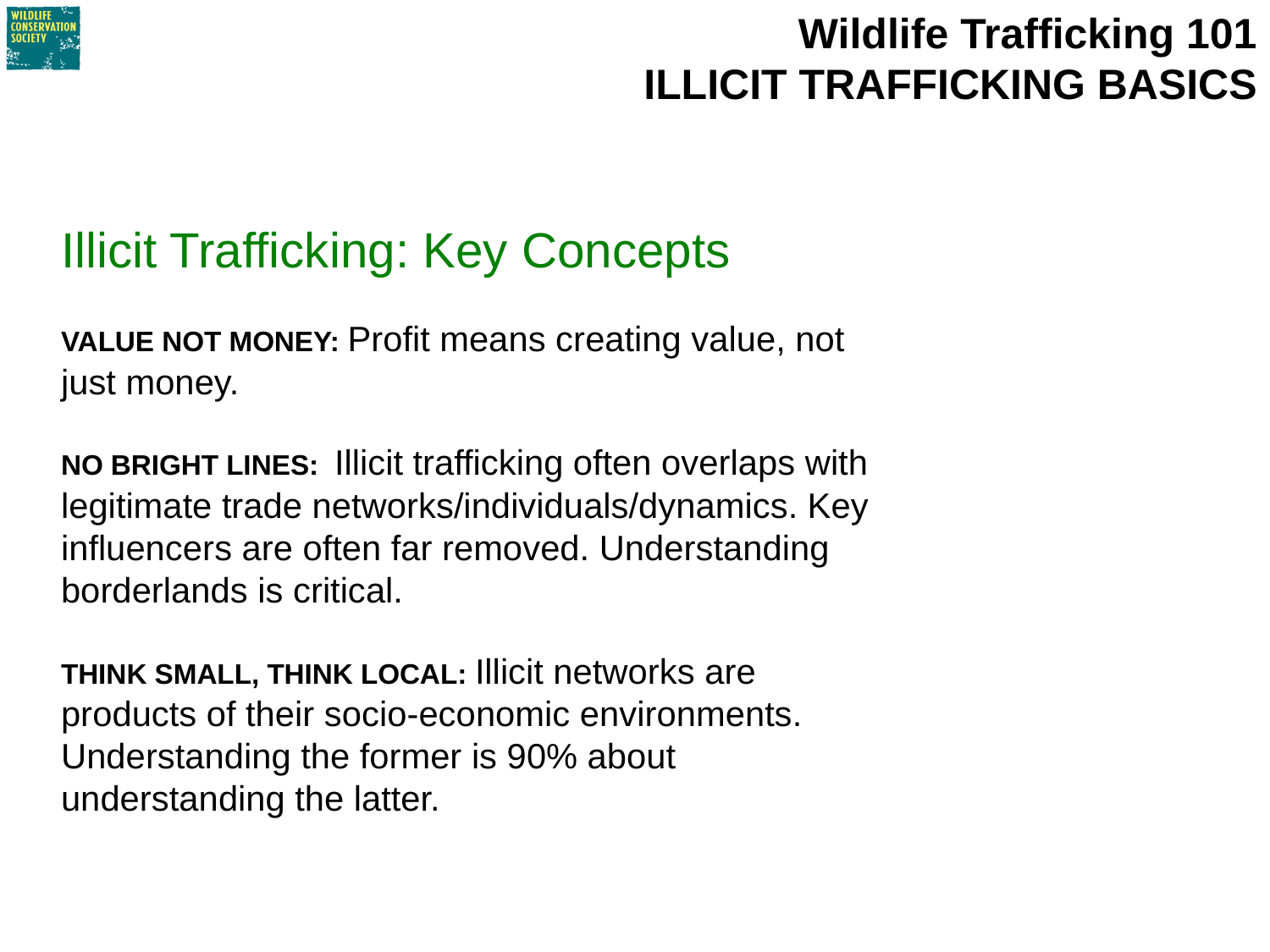

# Wildlife Trafficking 101 ILLICIT TRAFFICKING BASICS
Illicit Trafficking: Key Concepts
VALUE NOT MONEY: Profit means creating value, not just money.
NO BRIGHT LINES:  Illicit trafficking often overlaps with legitimate trade networks/individuals/dynamics. Key influencers are often far removed. Understanding borderlands is critical.
THINK SMALL, THINK LOCAL: Illicit networks are products of their socio-economic environments.  Understanding the former is 90% about understanding the latter.